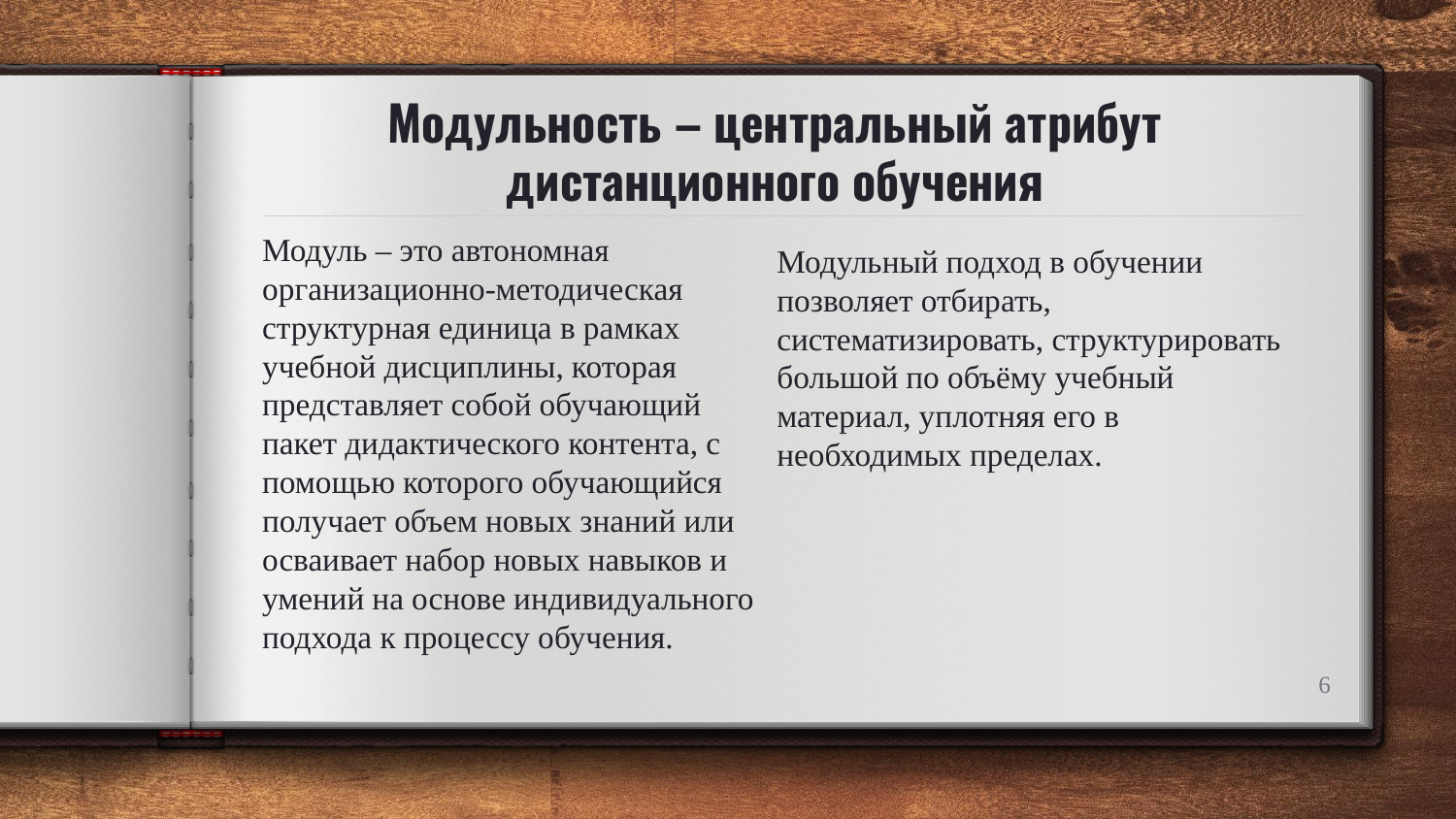

# Модульность – центральный атрибут дистанционного обучения
Модуль – это автономная организационно-методическая структурная единица в рамках учебной дисциплины, которая представляет собой обучающий пакет дидактического контента, с помощью которого обучающийся получает объем новых знаний или осваивает набор новых навыков и умений на основе индивидуального подхода к процессу обучения.
Модульный подход в обучении позволяет отбирать, систематизировать, структурировать большой по объёму учебный материал, уплотняя его в необходимых пределах.
6